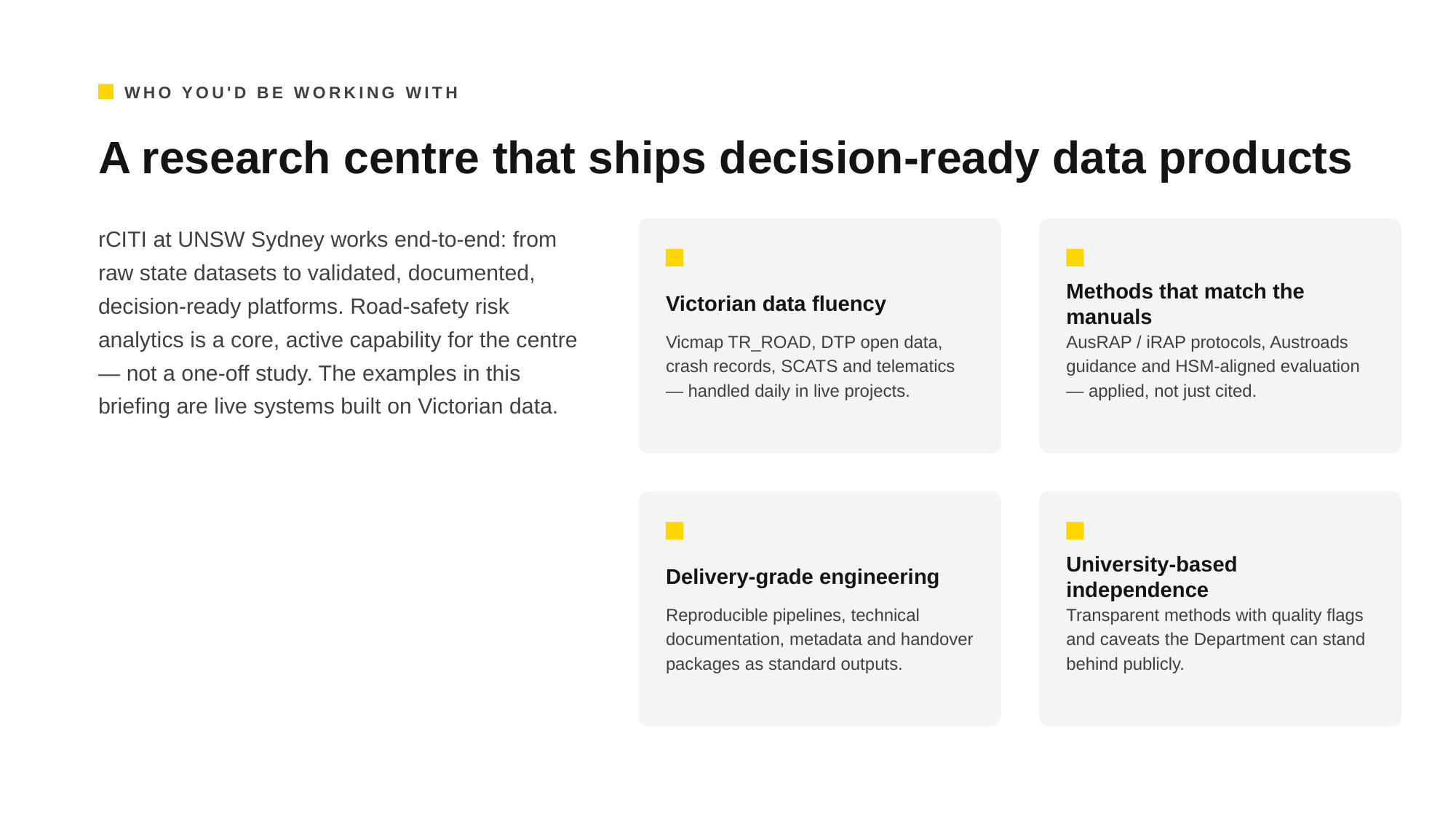

WHO YOU'D BE WORKING WITH

A research centre that ships decision-ready data products
rCITI at UNSW Sydney works end-to-end: from raw state datasets to validated, documented, decision-ready platforms. Road-safety risk analytics is a core, active capability for the centre — not a one-off study. The examples in this briefing are live systems built on Victorian data.

Victorian data fluency
Methods that match the manuals
Vicmap TR_ROAD, DTP open data, crash records, SCATS and telematics — handled daily in live projects.
AusRAP / iRAP protocols, Austroads guidance and HSM-aligned evaluation — applied, not just cited.

Delivery-grade engineering
University-based independence
Reproducible pipelines, technical documentation, metadata and handover packages as standard outputs.
Transparent methods with quality flags and caveats the Department can stand behind publicly.